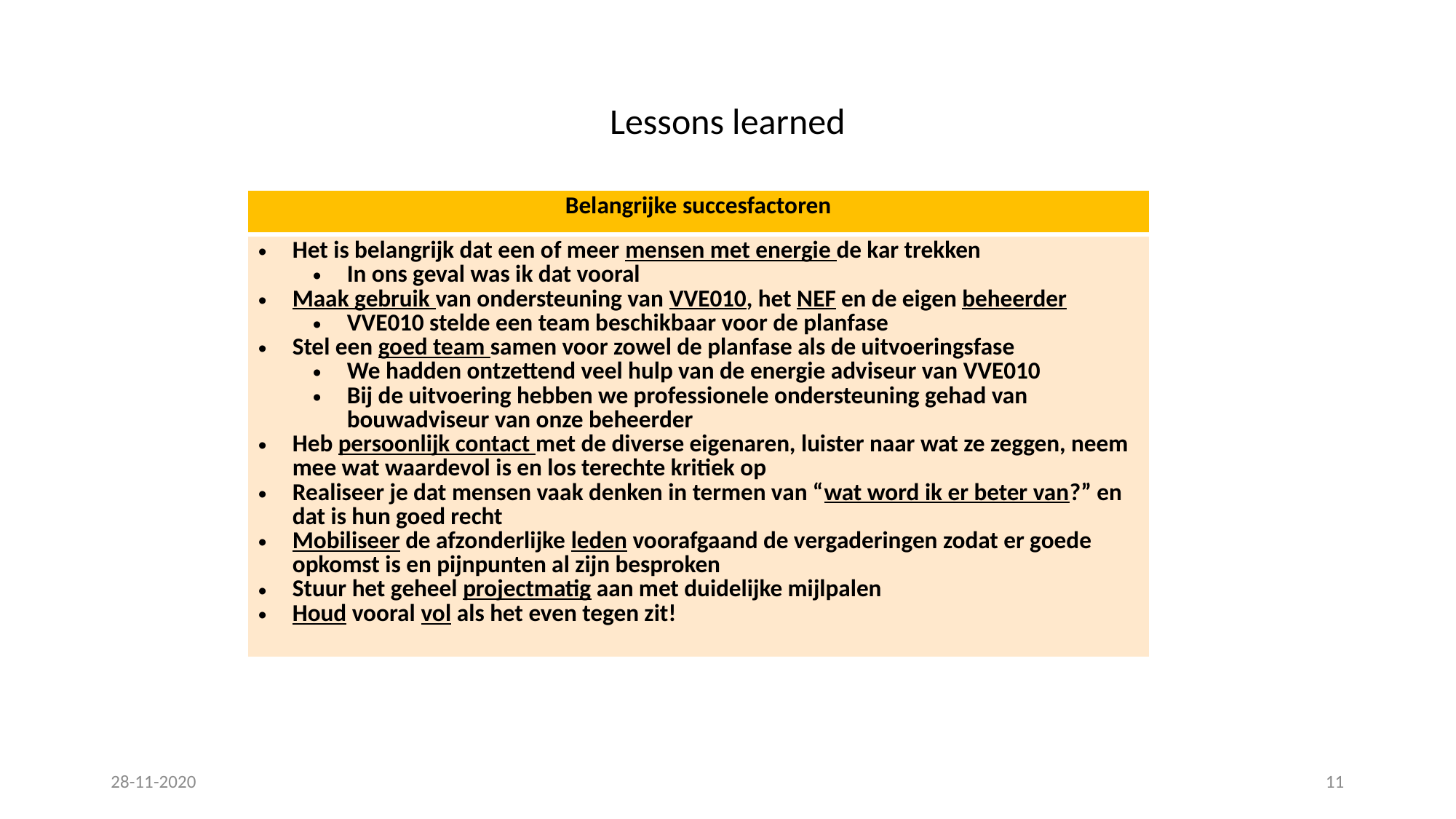

# Lessons learned
| Belangrijke succesfactoren |
| --- |
| Het is belangrijk dat een of meer mensen met energie de kar trekken In ons geval was ik dat vooral Maak gebruik van ondersteuning van VVE010, het NEF en de eigen beheerder VVE010 stelde een team beschikbaar voor de planfase Stel een goed team samen voor zowel de planfase als de uitvoeringsfase We hadden ontzettend veel hulp van de energie adviseur van VVE010 Bij de uitvoering hebben we professionele ondersteuning gehad van bouwadviseur van onze beheerder Heb persoonlijk contact met de diverse eigenaren, luister naar wat ze zeggen, neem mee wat waardevol is en los terechte kritiek op Realiseer je dat mensen vaak denken in termen van “wat word ik er beter van?” en dat is hun goed recht Mobiliseer de afzonderlijke leden voorafgaand de vergaderingen zodat er goede opkomst is en pijnpunten al zijn besproken Stuur het geheel projectmatig aan met duidelijke mijlpalen Houd vooral vol als het even tegen zit! |
28-11-2020
11